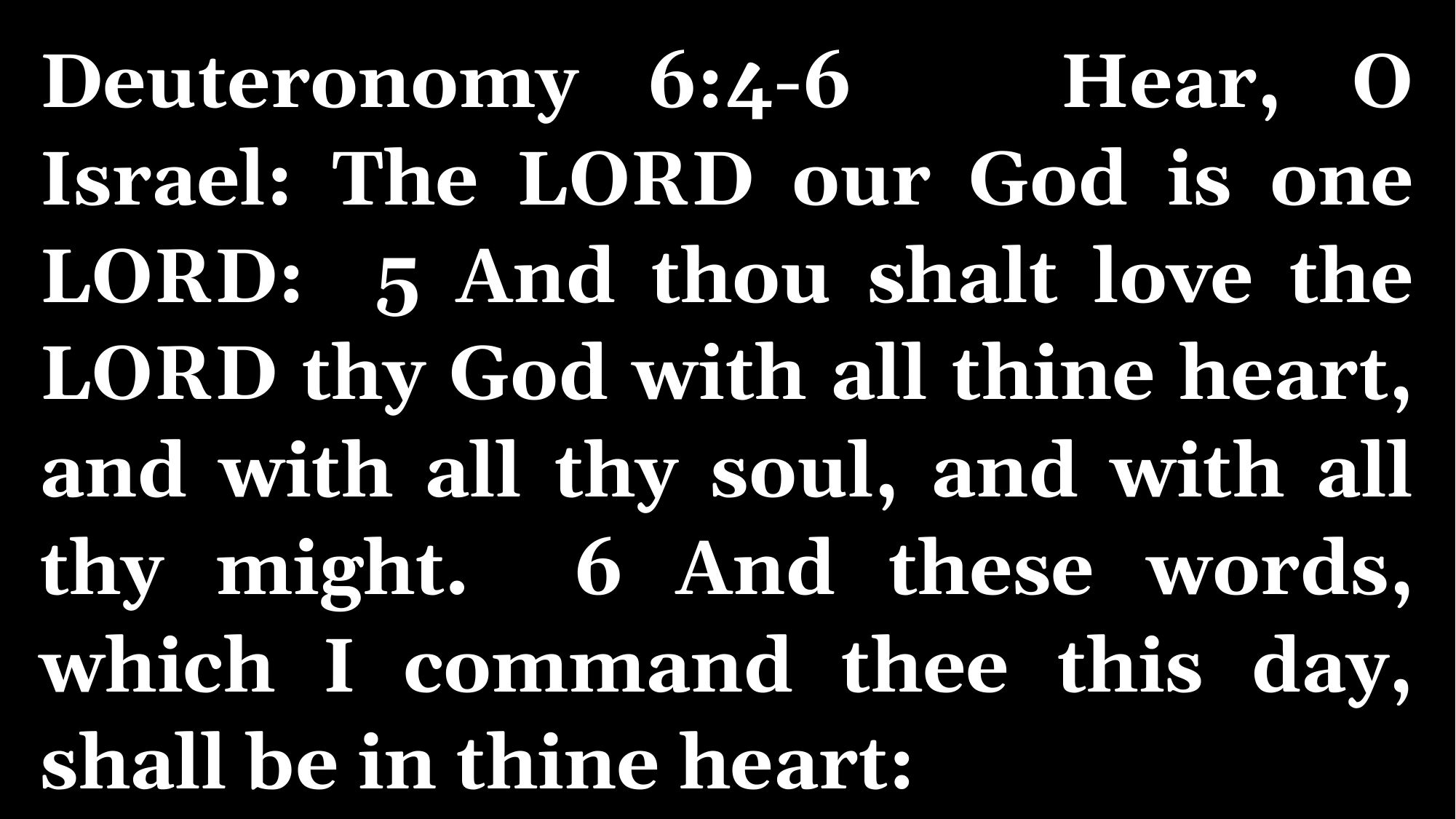

Deuteronomy 6:4-6   Hear, O Israel: The LORD our God is one LORD:  5 And thou shalt love the LORD thy God with all thine heart, and with all thy soul, and with all thy might.  6 And these words, which I command thee this day, shall be in thine heart: